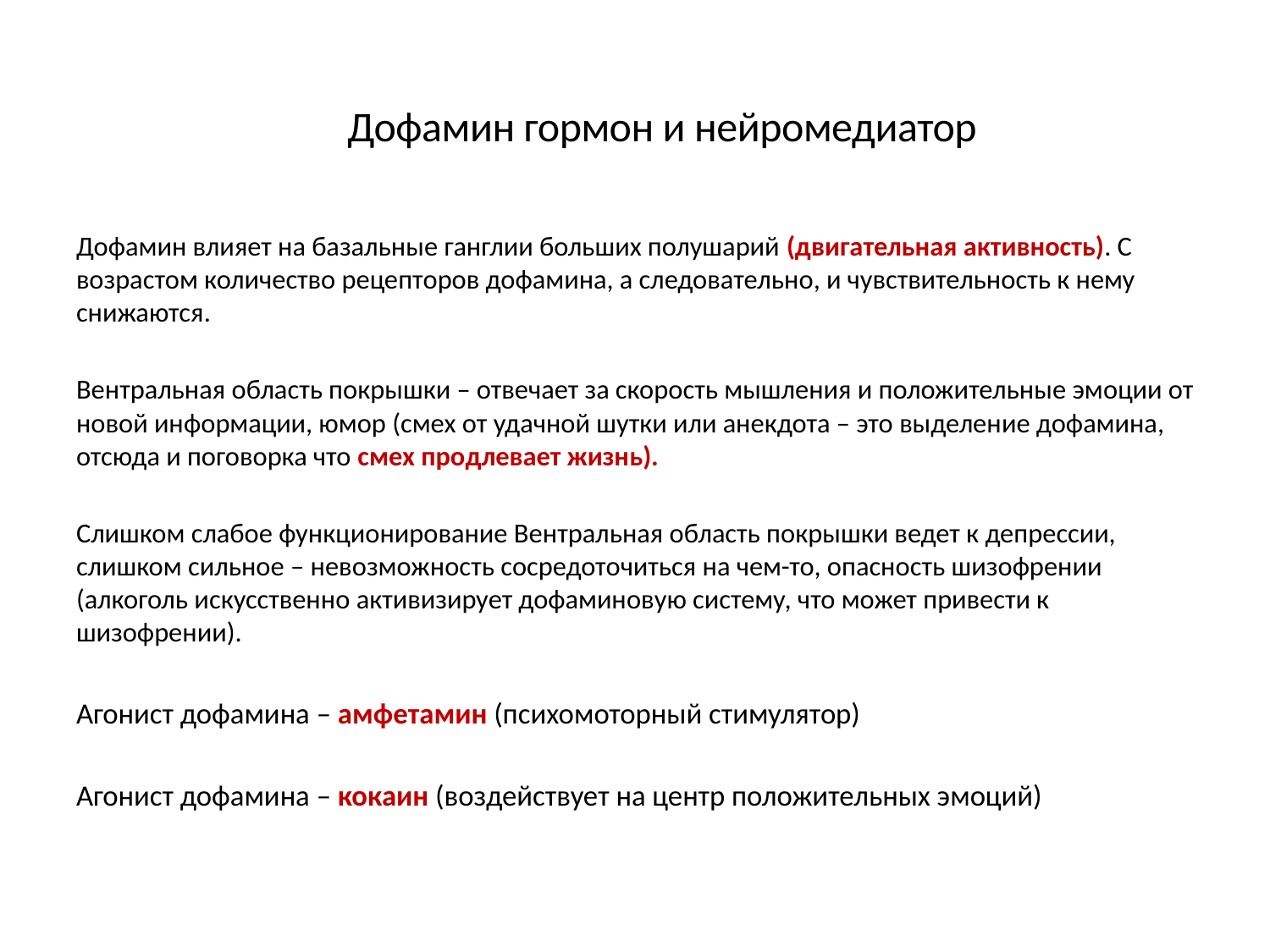

# Дофамин гормон и нейромедиатор
Дофамин влияет на базальные ганглии больших полушарий (двигательная активность). С возрастом количество рецепторов дофамина, а следовательно, и чувствительность к нему снижаются.

Вентральная область покрышки – отвечает за скорость мышления и положительные эмоции от новой информации, юмор (смех от удачной шутки или анекдота – это выделение дофамина, отсюда и поговорка что смех продлевает жизнь).

Слишком слабое функционирование Вентральная область покрышки ведет к депрессии, слишком сильное – невозможность сосредоточиться на чем-то, опасность шизофрении (алкоголь искусственно активизирует дофаминовую систему, что может привести к шизофрении).

Агонист дофамина – амфетамин (психомоторный стимулятор)

Агонист дофамина – кокаин (воздействует на центр положительных эмоций)